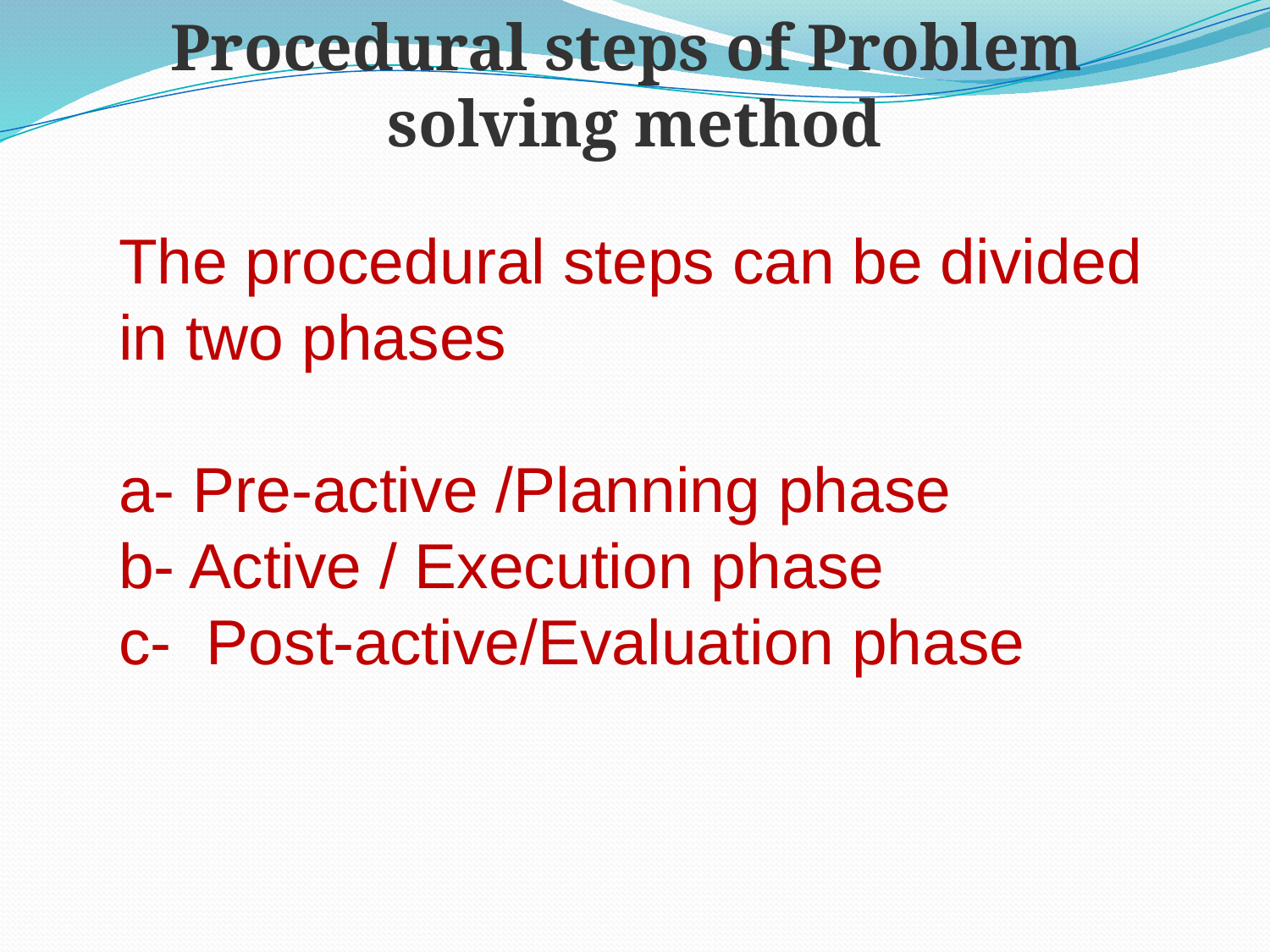

Procedural steps of Problem
solving method

The procedural steps can be divided in two phases

a- Pre-active /Planning phase
b- Active / Execution phase
c-  Post-active/Evaluation phase